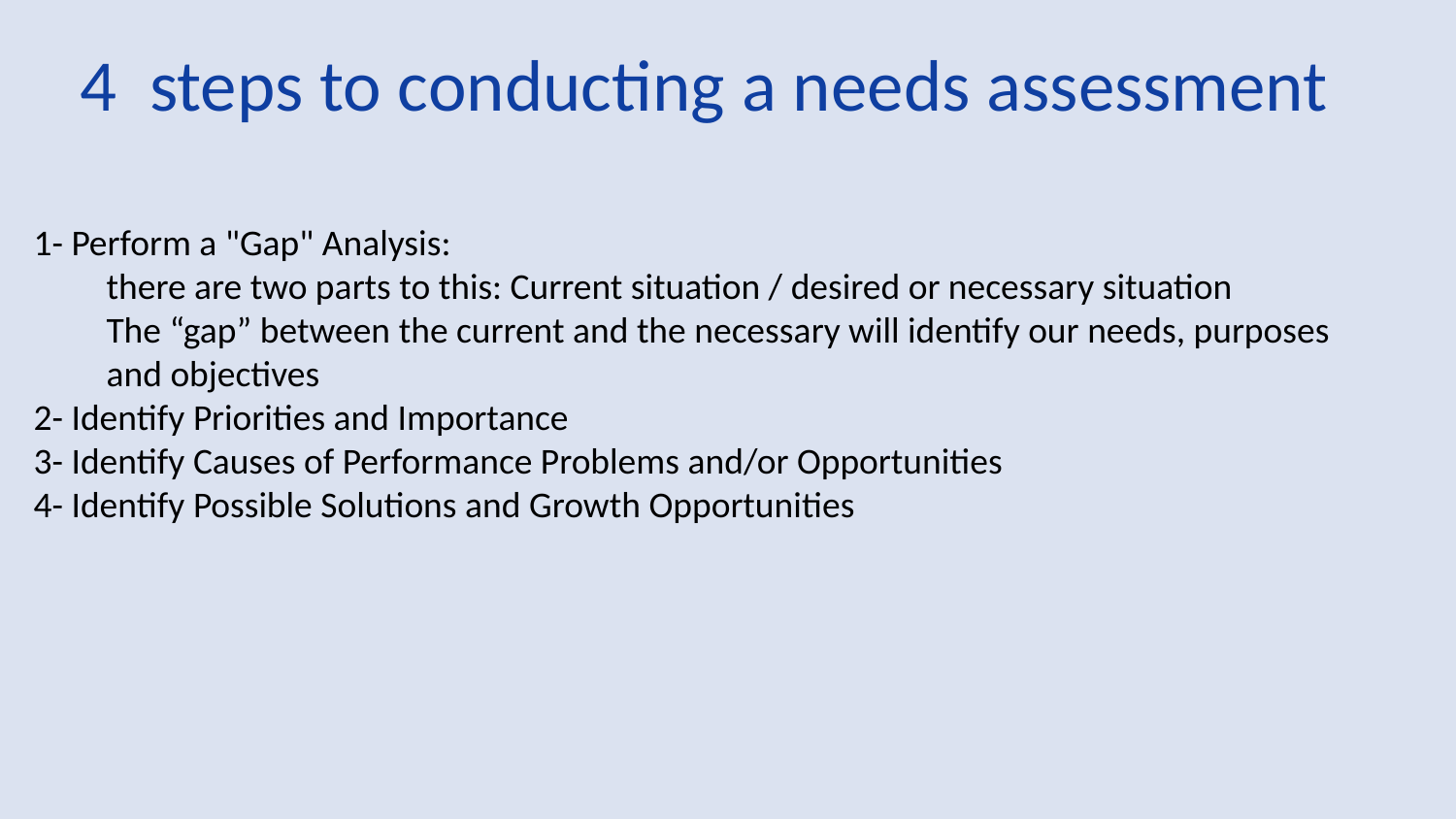

# 4  steps to conducting a needs assessment
1- Perform a "Gap" Analysis:
there are two parts to this: Current situation / desired or necessary situation
The “gap” between the current and the necessary will identify our needs, purposes and objectives
2- Identify Priorities and Importance
3- Identify Causes of Performance Problems and/or Opportunities
4- Identify Possible Solutions and Growth Opportunities